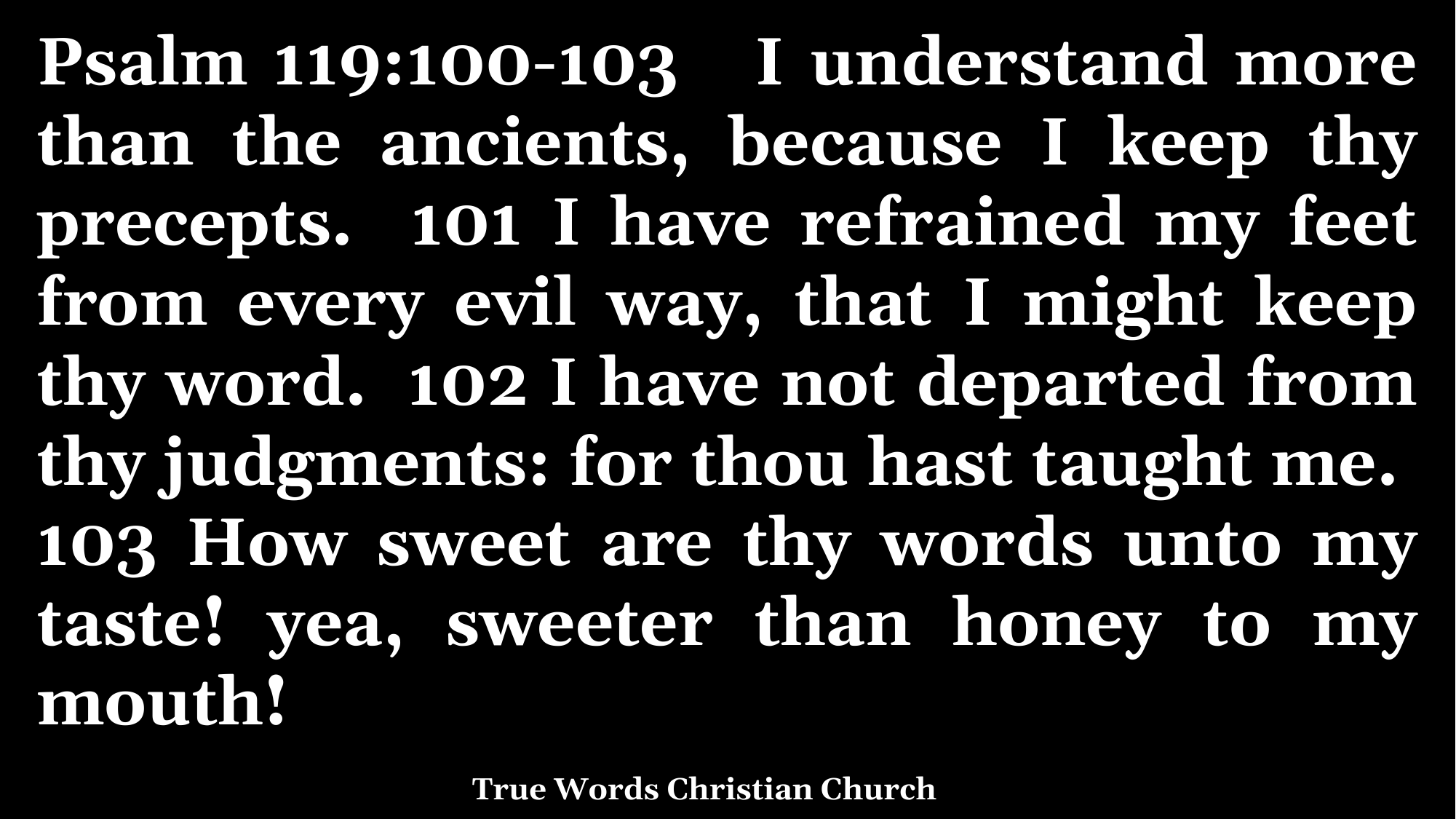

Psalm 119:100-103   I understand more than the ancients, because I keep thy precepts.  101 I have refrained my feet from every evil way, that I might keep thy word.  102 I have not departed from thy judgments: for thou hast taught me.  103 How sweet are thy words unto my taste! yea, sweeter than honey to my mouth!
True Words Christian Church